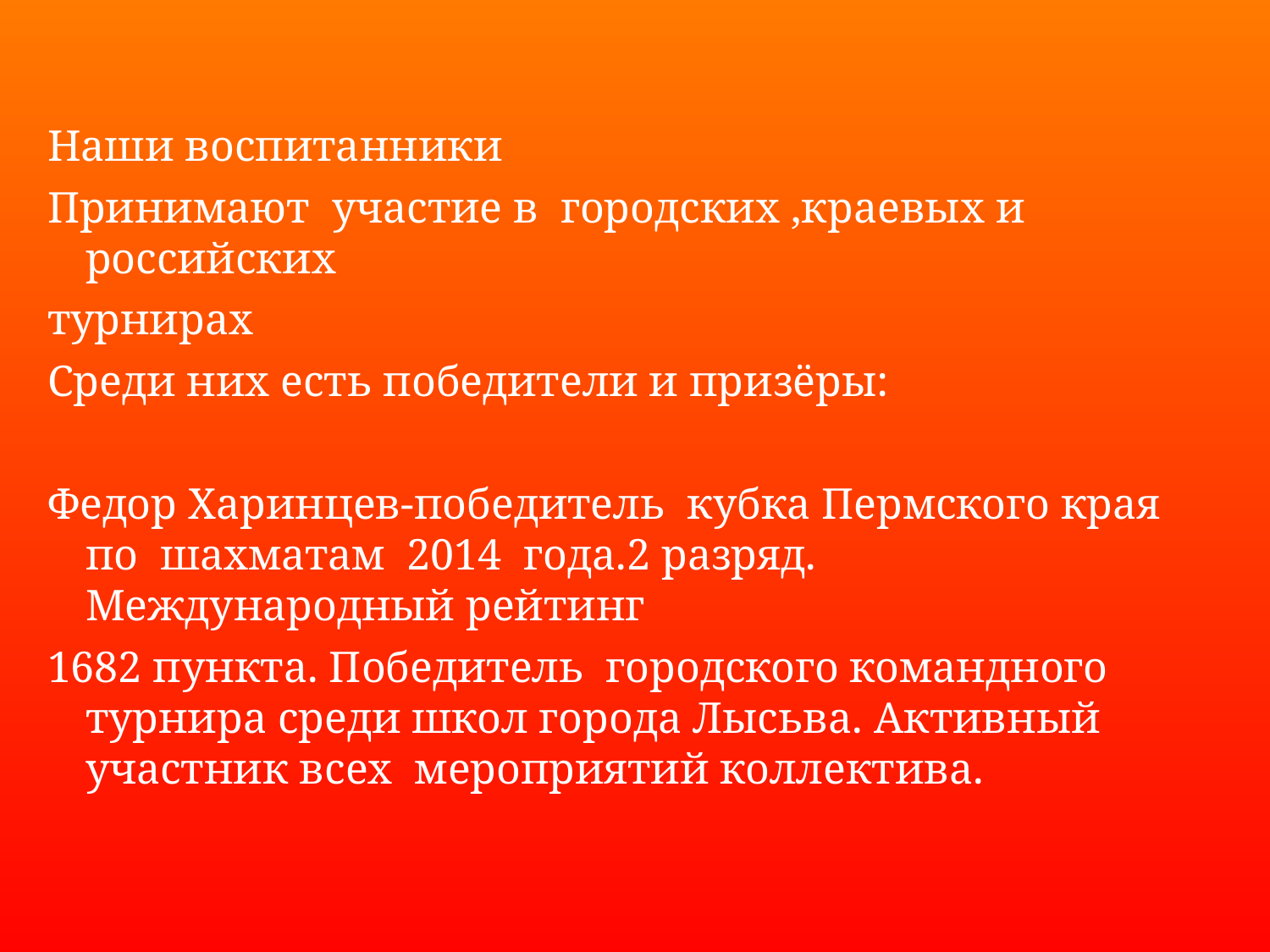

Наши воспитанники
Принимают  участие в  городских ,краевых и российских
турнирах
Среди них есть победители и призёры:

Федор Харинцев-победитель  кубка Пермского края по  шахматам  2014  года.2 разряд. Международный рейтинг
1682 пункта. Победитель  городского командного турнира среди школ города Лысьва. Активный участник всех  мероприятий коллектива.
#